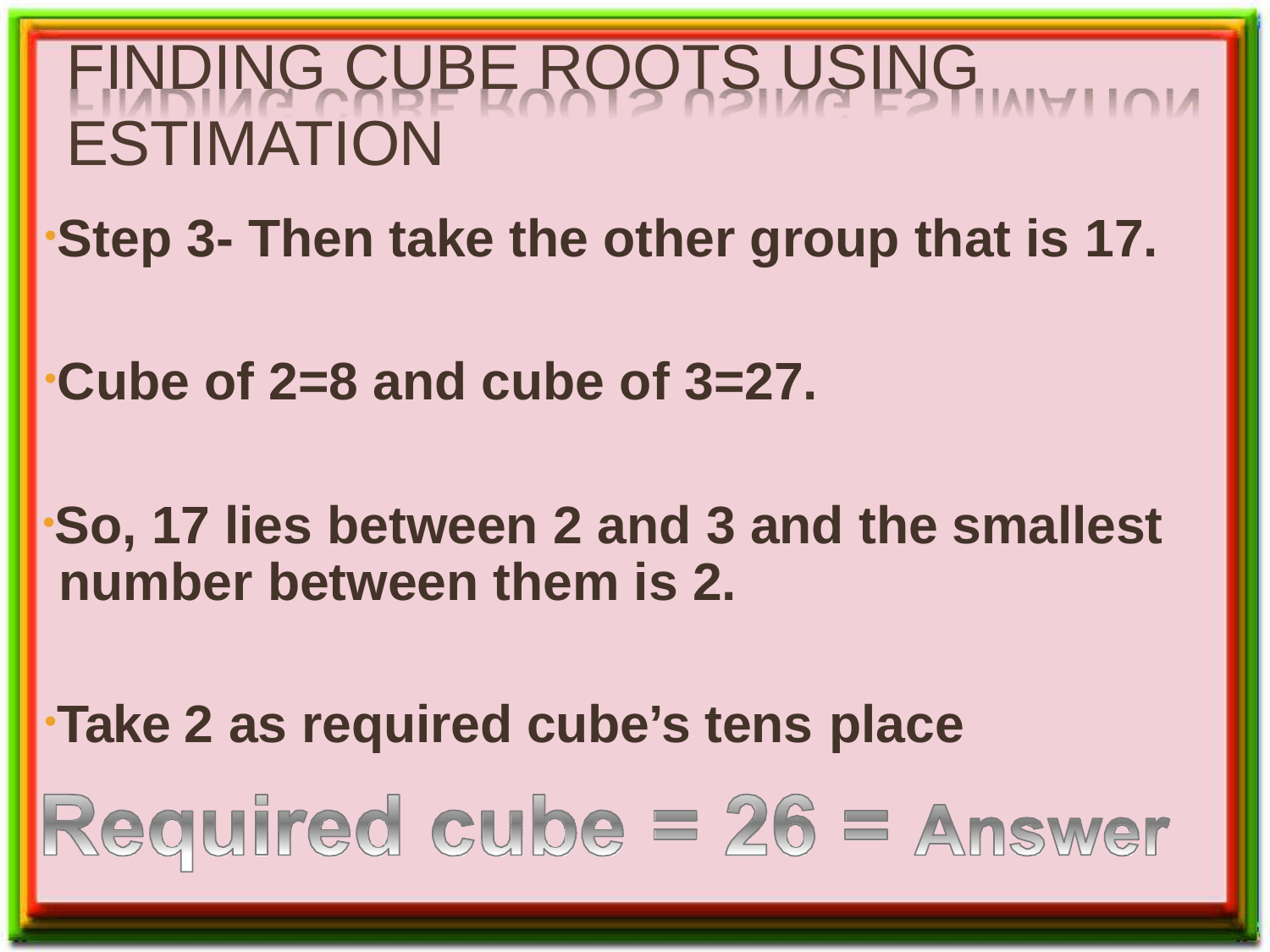

# FINDING CUBE ROOTS USING ESTIMATION

Step 3- Then take the other group that is 17.

Cube of 2=8 and cube of 3=27.

So, 17 lies between 2 and 3 and the smallest  number between them is 2.

Take 2 as required cube’s tens place